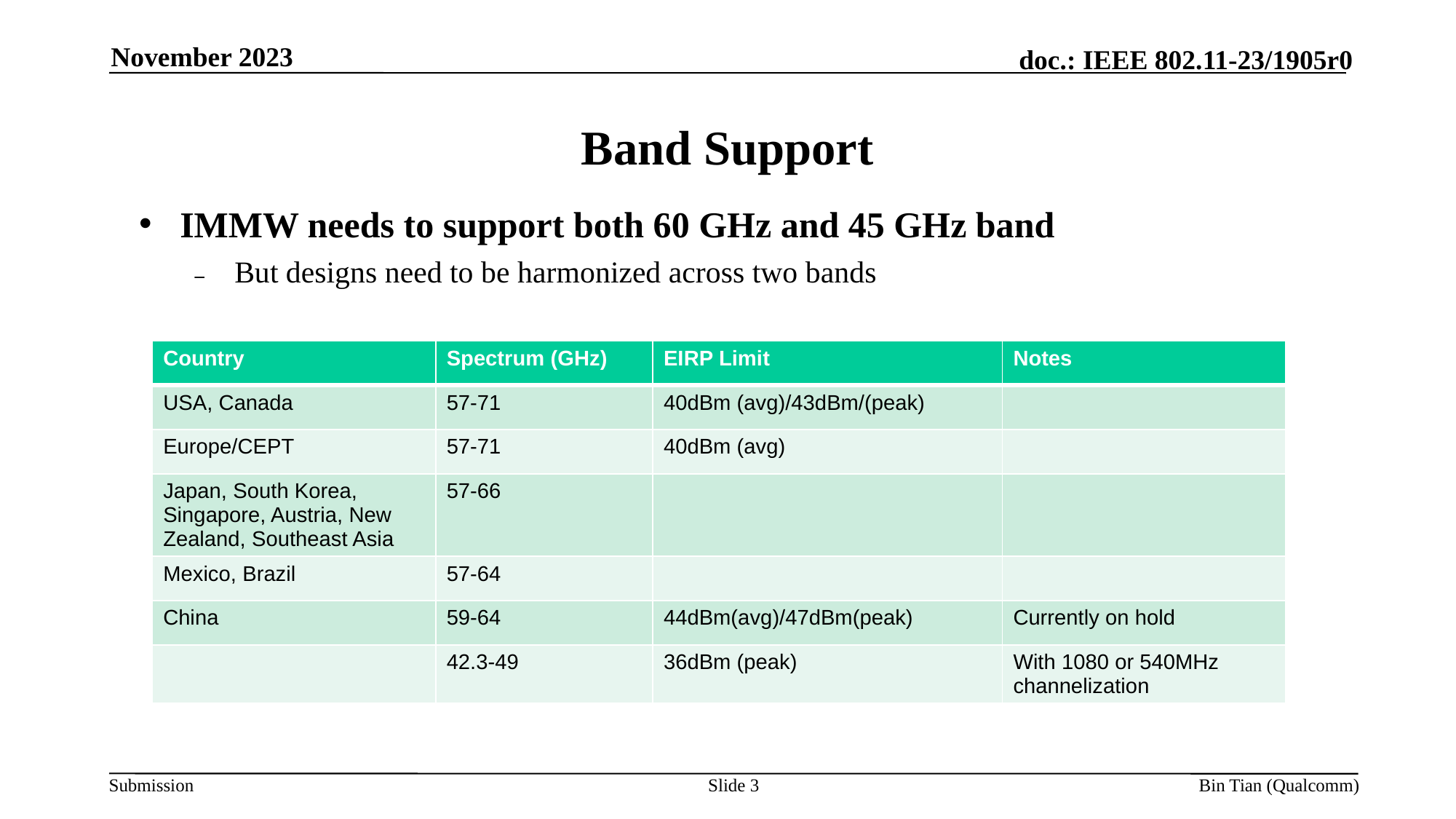

November 2023
# Band Support
IMMW needs to support both 60 GHz and 45 GHz band
But designs need to be harmonized across two bands
| Country | Spectrum (GHz) | EIRP Limit | Notes |
| --- | --- | --- | --- |
| USA, Canada | 57-71 | 40dBm (avg)/43dBm/(peak) |  |
| Europe/CEPT | 57-71 | 40dBm (avg) |  |
| Japan, South Korea, Singapore, Austria, New Zealand, Southeast Asia | 57-66 |  |  |
| Mexico, Brazil | 57-64 |  |  |
| China | 59-64 | 44dBm(avg)/47dBm(peak) | Currently on hold |
|  | 42.3-49 | 36dBm (peak) | With 1080 or 540MHz channelization |
Slide 3
Bin Tian (Qualcomm)